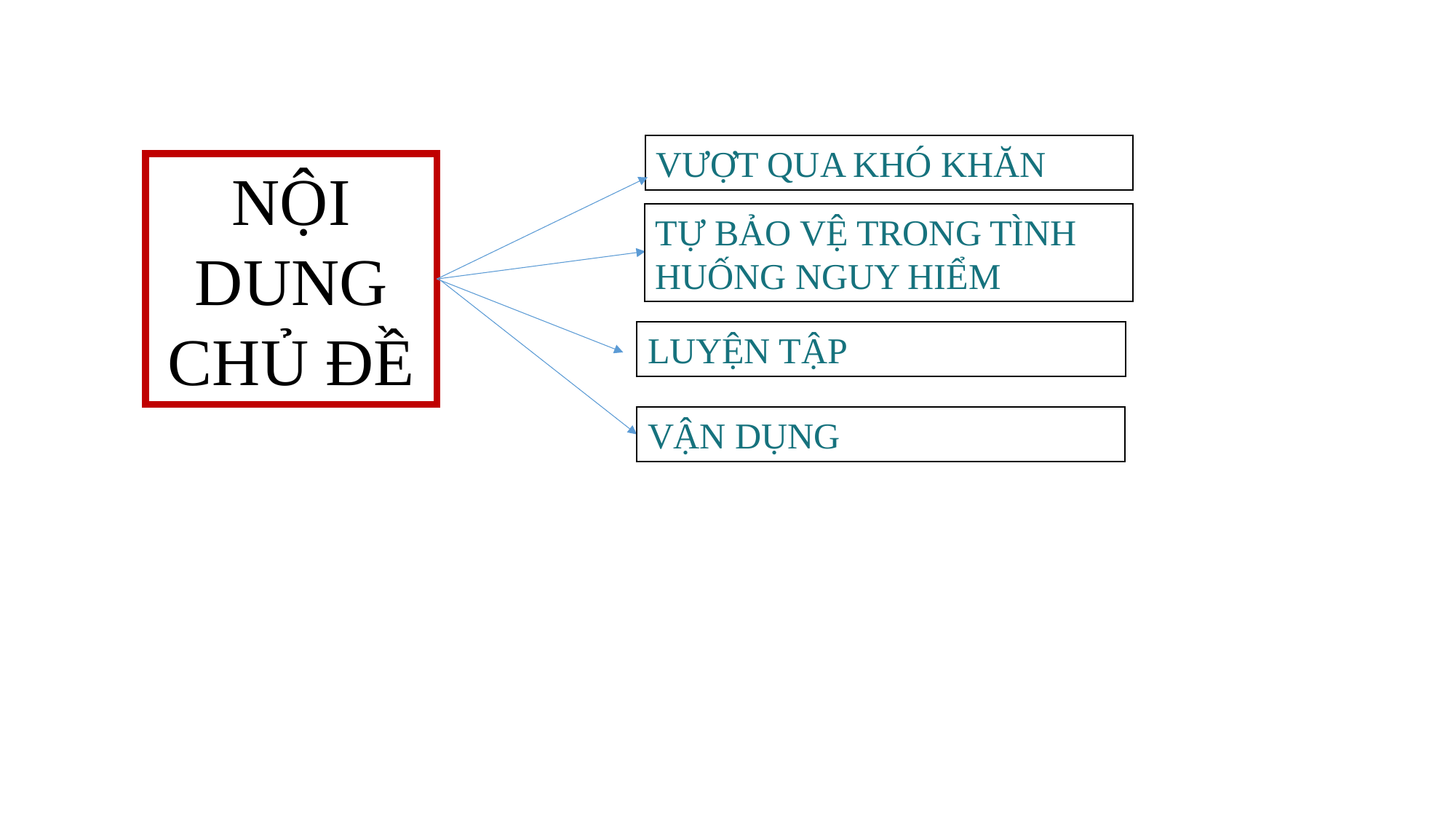

VƯỢT QUA KHÓ KHĂN
NỘI DUNG CHỦ ĐỀ
TỰ BẢO VỆ TRONG TÌNH HUỐNG NGUY HIỂM
LUYỆN TẬP
VẬN DỤNG